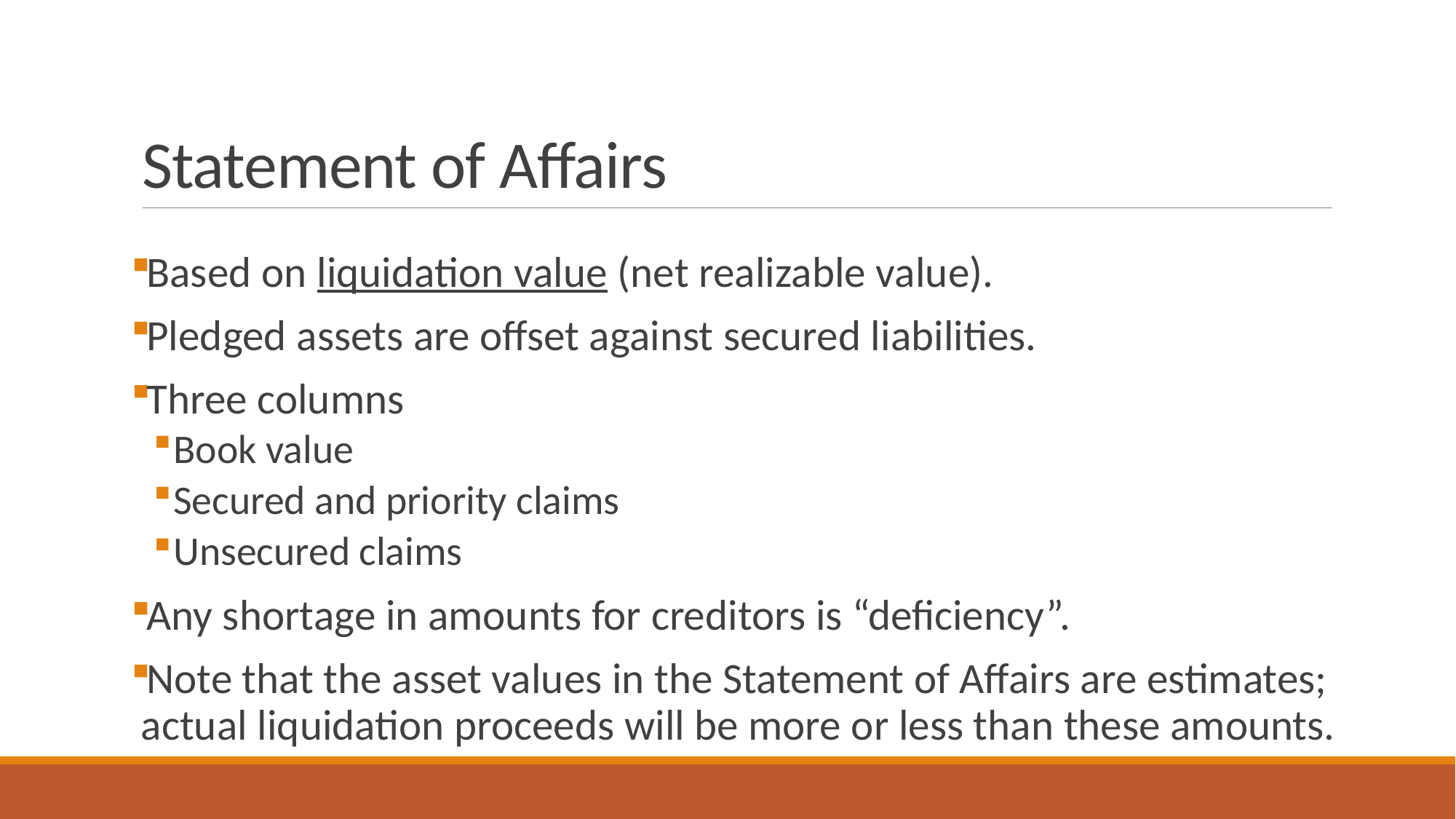

# Statement of Affairs
Based on liquidation value (net realizable value).
Pledged assets are offset against secured liabilities.
Three columns
Book value
Secured and priority claims
Unsecured claims
Any shortage in amounts for creditors is “deficiency”.
Note that the asset values in the Statement of Affairs are estimates; actual liquidation proceeds will be more or less than these amounts.